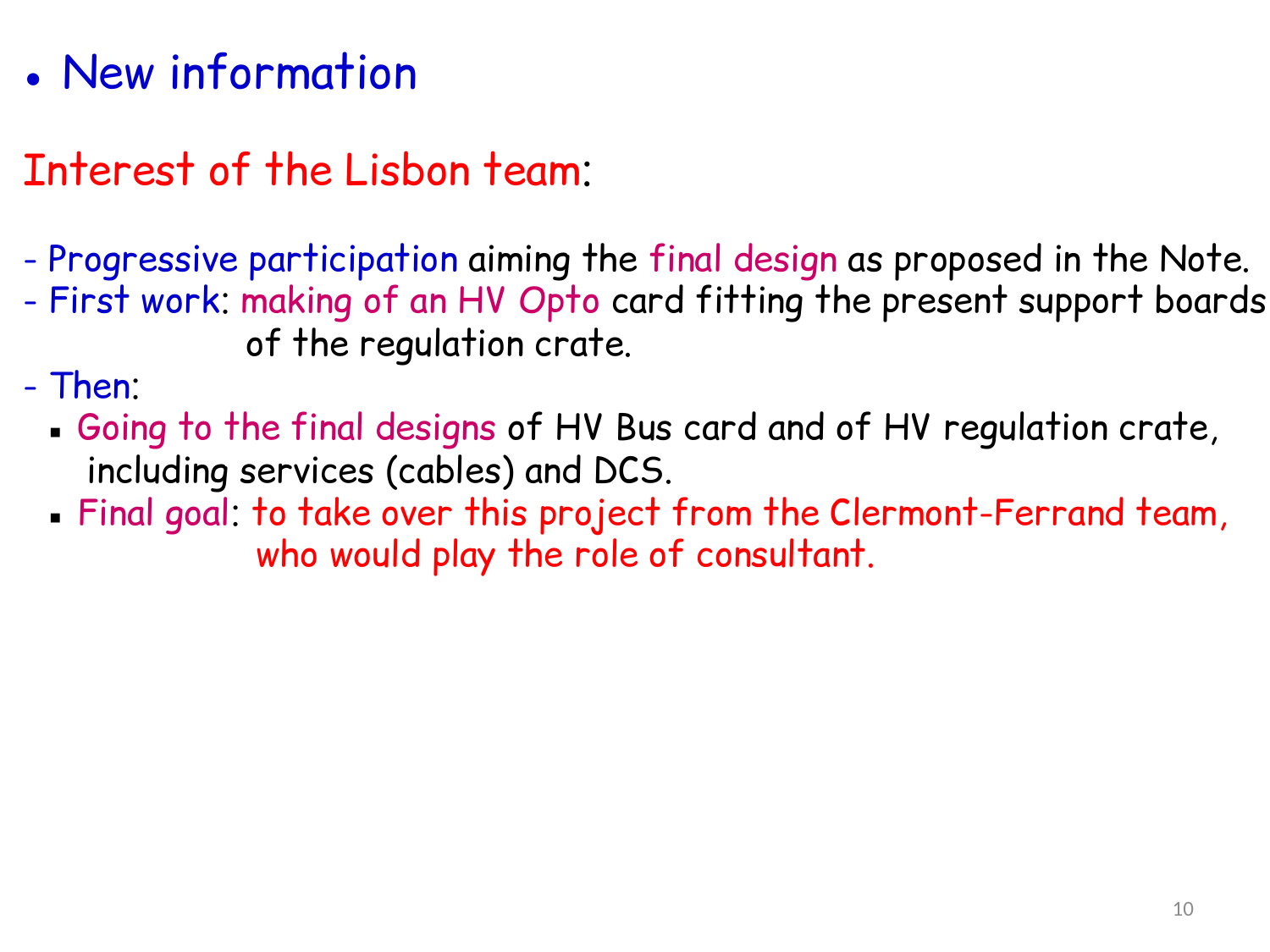

● New information
Interest of the Lisbon team:

- Progressive participation aiming the final design as proposed in the Note.
- First work: making of an HV Opto card fitting the present support boards
                     of the regulation crate.
- Then:
  ▪ Going to the final designs of HV Bus card and of HV regulation crate,
      including services (cables) and DCS.
  ▪ Final goal: to take over this project from the Clermont-Ferrand team,
                      who would play the role of consultant.
10